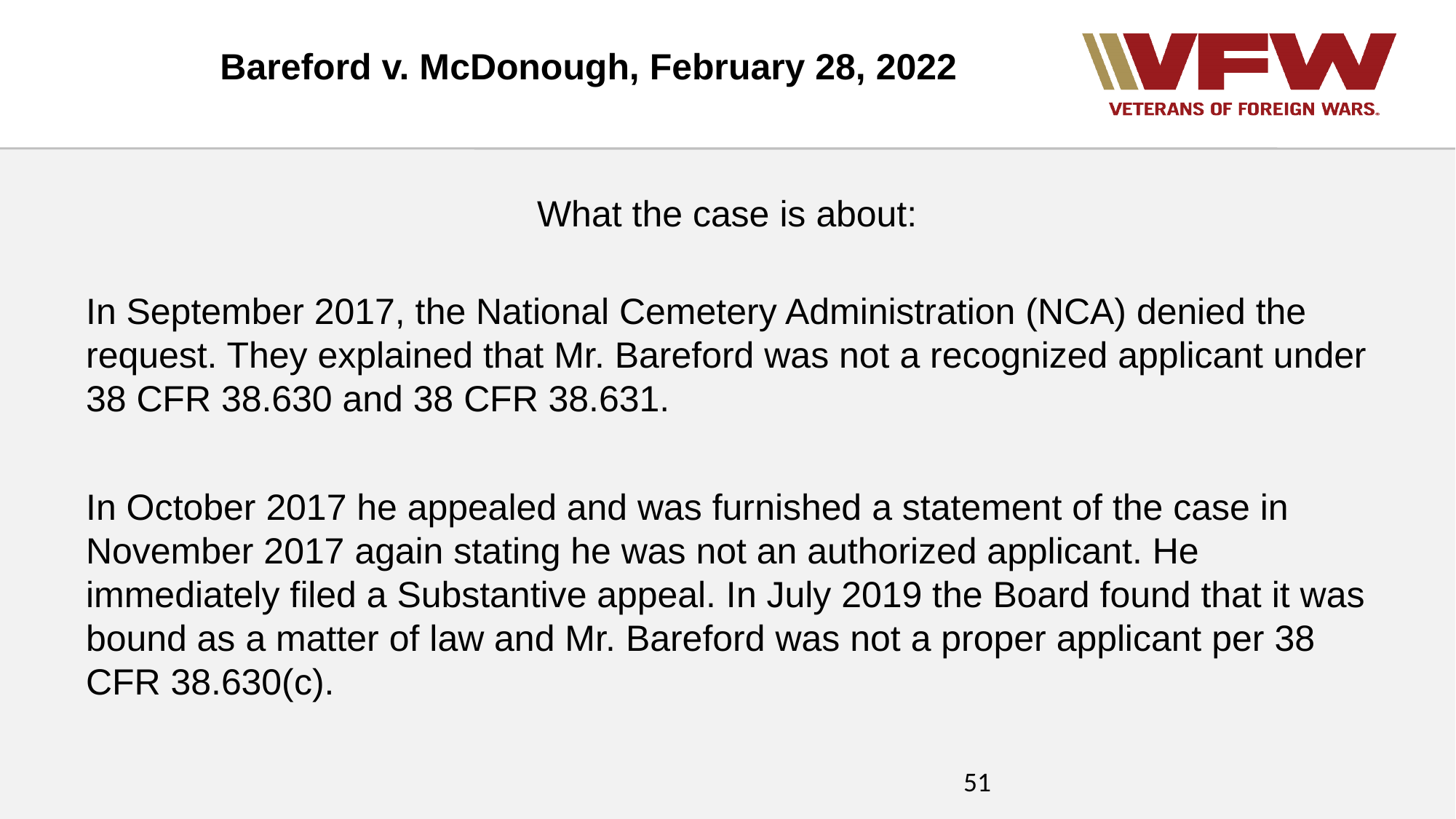

Bareford v. McDonough, February 28, 2022
What the case is about:

In September 2017, the National Cemetery Administration (NCA) denied the request. They explained that Mr. Bareford was not a recognized applicant under 38 CFR 38.630 and 38 CFR 38.631.

In October 2017 he appealed and was furnished a statement of the case in November 2017 again stating he was not an authorized applicant. He immediately filed a Substantive appeal. In July 2019 the Board found that it was bound as a matter of law and Mr. Bareford was not a proper applicant per 38 CFR 38.630(c).

51